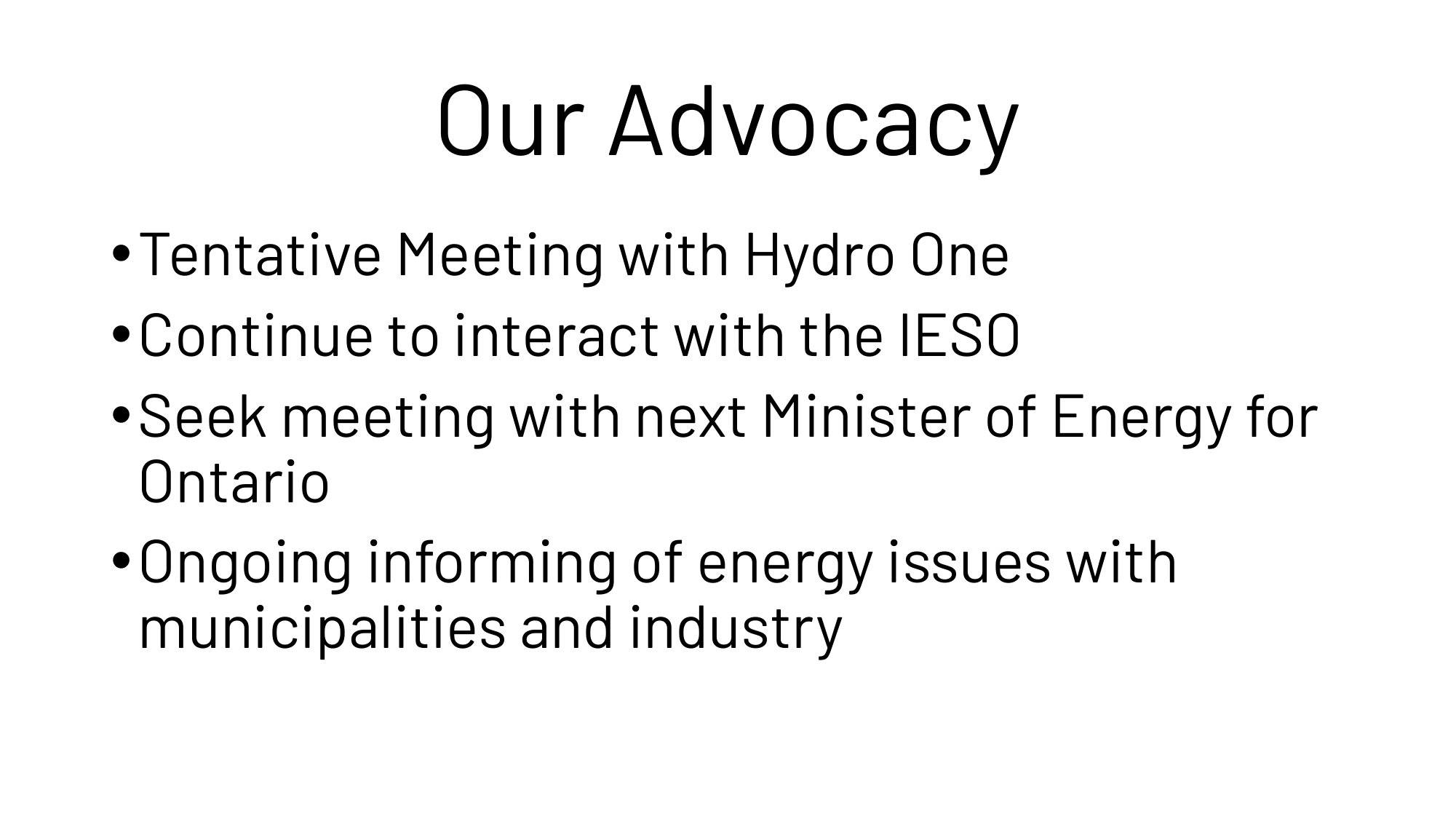

# Our Advocacy
Tentative Meeting with Hydro One
Continue to interact with the IESO
Seek meeting with next Minister of Energy for Ontario
Ongoing informing of energy issues with municipalities and industry